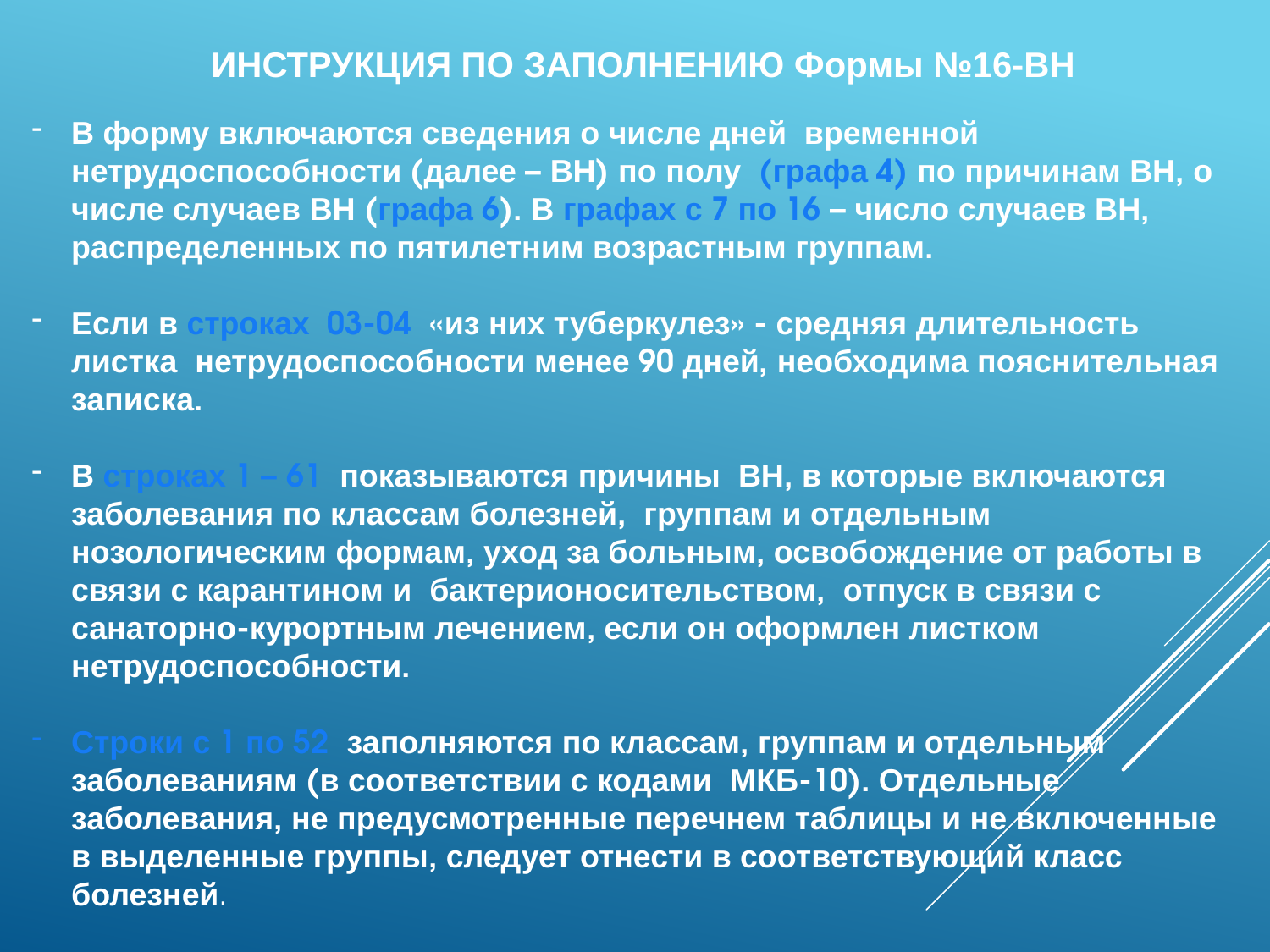

ИНСТРУКЦИЯ ПО ЗАПОЛНЕНИЮ Формы №16-ВН

В форму включаются сведения о числе дней  временной нетрудоспособности (далее – ВН) по полу  (графа 4) по причинам ВН, о числе случаев ВН (графа 6). В графах с 7 по 16 – число случаев ВН, распределенных по пятилетним возрастным группам.

Если в строках  03-04  «из них туберкулез» - средняя длительность листка  нетрудоспособности менее 90 дней, необходима пояснительная записка.

В строках 1 – 61  показываются причины  ВН, в которые включаются заболевания по классам болезней,  группам и отдельным нозологическим формам, уход за больным, освобождение от работы в связи с карантином и  бактерионосительством,  отпуск в связи с санаторно-курортным лечением, если он оформлен листком нетрудоспособности.

Строки с 1 по 52  заполняются по классам, группам и отдельным заболеваниям (в соответствии с кодами  МКБ-10). Отдельные заболевания, не предусмотренные перечнем таблицы и не включенные в выделенные группы, следует отнести в соответствующий класс болезней.